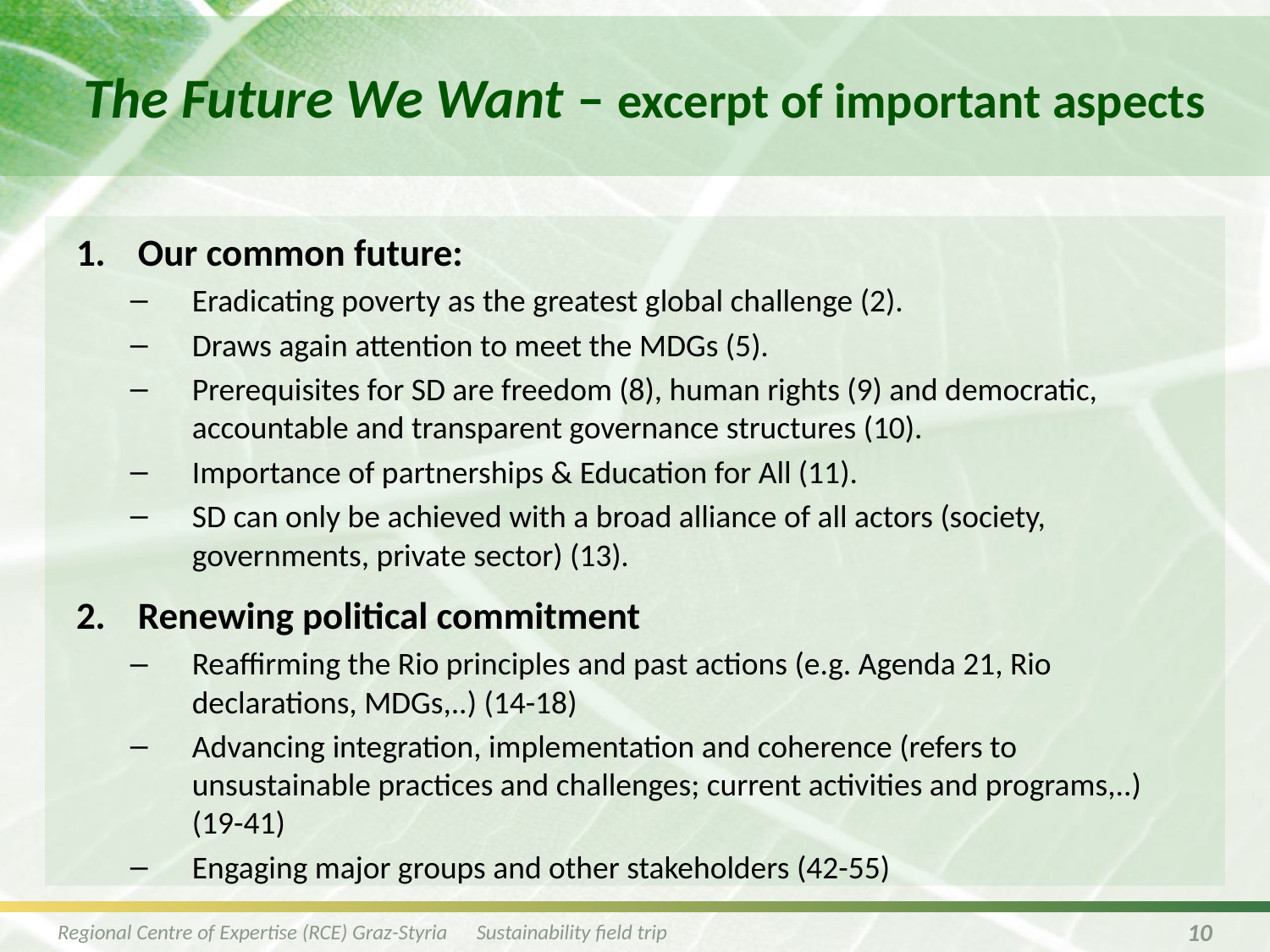

# The Future We Want – excerpt of important aspects
Our common future:
Eradicating poverty as the greatest global challenge (2).
Draws again attention to meet the MDGs (5).
Prerequisites for SD are freedom (8), human rights (9) and democratic, accountable and transparent governance structures (10).
Importance of partnerships & Education for All (11).
SD can only be achieved with a broad alliance of all actors (society, governments, private sector) (13).
Renewing political commitment
Reaffirming the Rio principles and past actions (e.g. Agenda 21, Rio declarations, MDGs,..) (14-18)
Advancing integration, implementation and coherence (refers to unsustainable practices and challenges; current activities and programs,..) (19-41)
Engaging major groups and other stakeholders (42-55)

Regional Centre of Expertise (RCE) Graz-Styria      Sustainability field trip
10